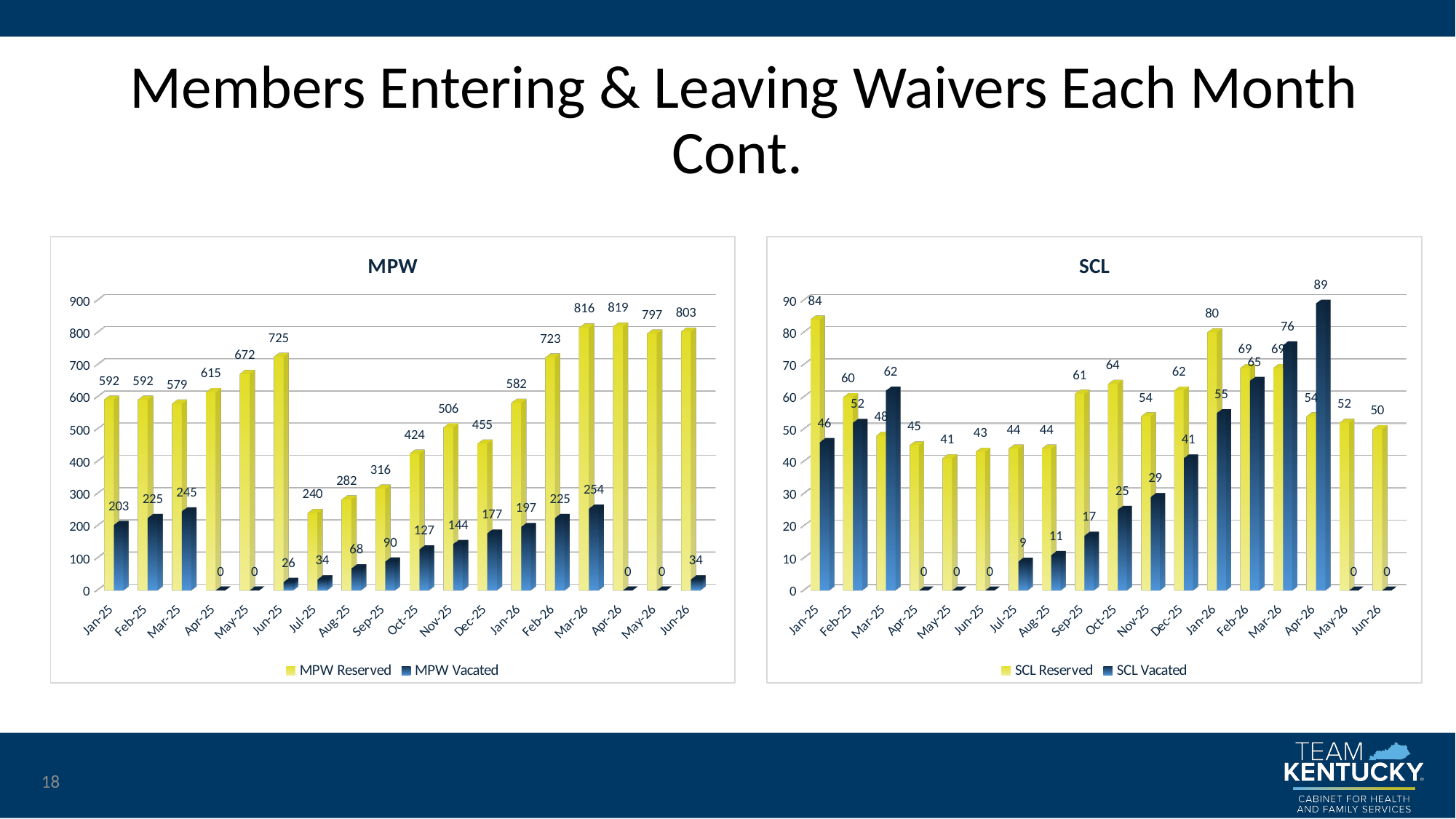

# Members Entering & Leaving Waivers Each Month Cont.

[unsupported chart]

[unsupported chart]

18